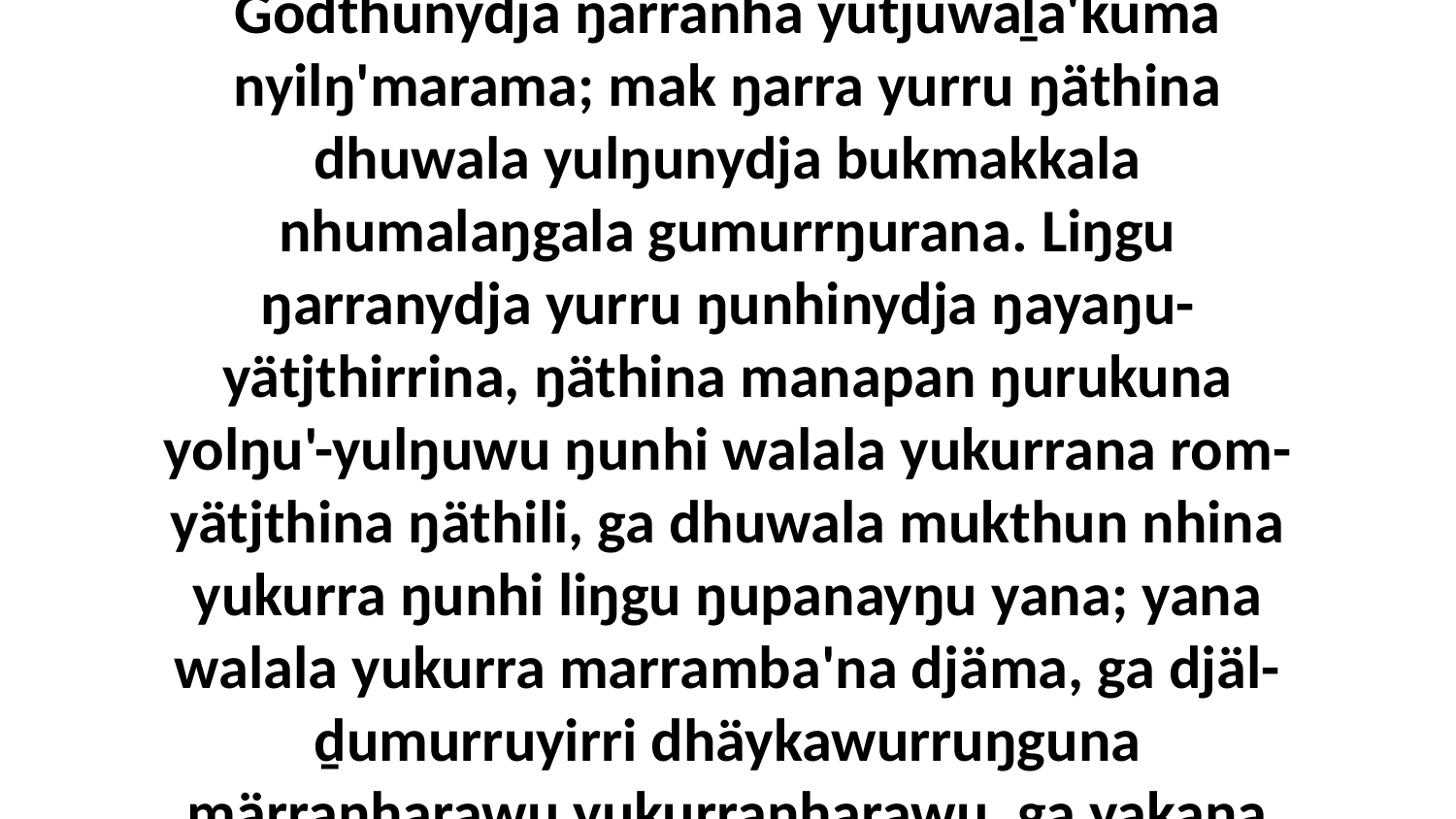

21 Dhiyaŋunydja-wala ŋarranydja yukurra ŋoy-wiḻaŋ'thunna. Ŋunhi ŋarra yurru marrtjinydja dhipali, mak ŋayi yurru Godthunydja ŋarranha yutjuwaḻa'kuma nyilŋ'marama; mak ŋarra yurru ŋäthina dhuwala yulŋunydja bukmakkala nhumalaŋgala gumurrŋurana. Liŋgu ŋarranydja yurru ŋunhinydja ŋayaŋu-yätjthirrina, ŋäthina manapan ŋurukuna yolŋu'-yulŋuwu ŋunhi walala yukurrana rom-yätjthina ŋäthili, ga dhuwala mukthun nhina yukurra ŋunhi liŋgu ŋupanayŋu yana; yana walala yukurra marramba'na djäma, ga djäl-ḏumurruyirri dhäykawurruŋguna märranharawu yukurranharawu, ga yakana yukurra walala goranydja walalaŋgalay walala romdhunydja ŋuriŋiyi, bäyŋuna walala gonha'yurrunanydja ŋunhiyi dhukarr.